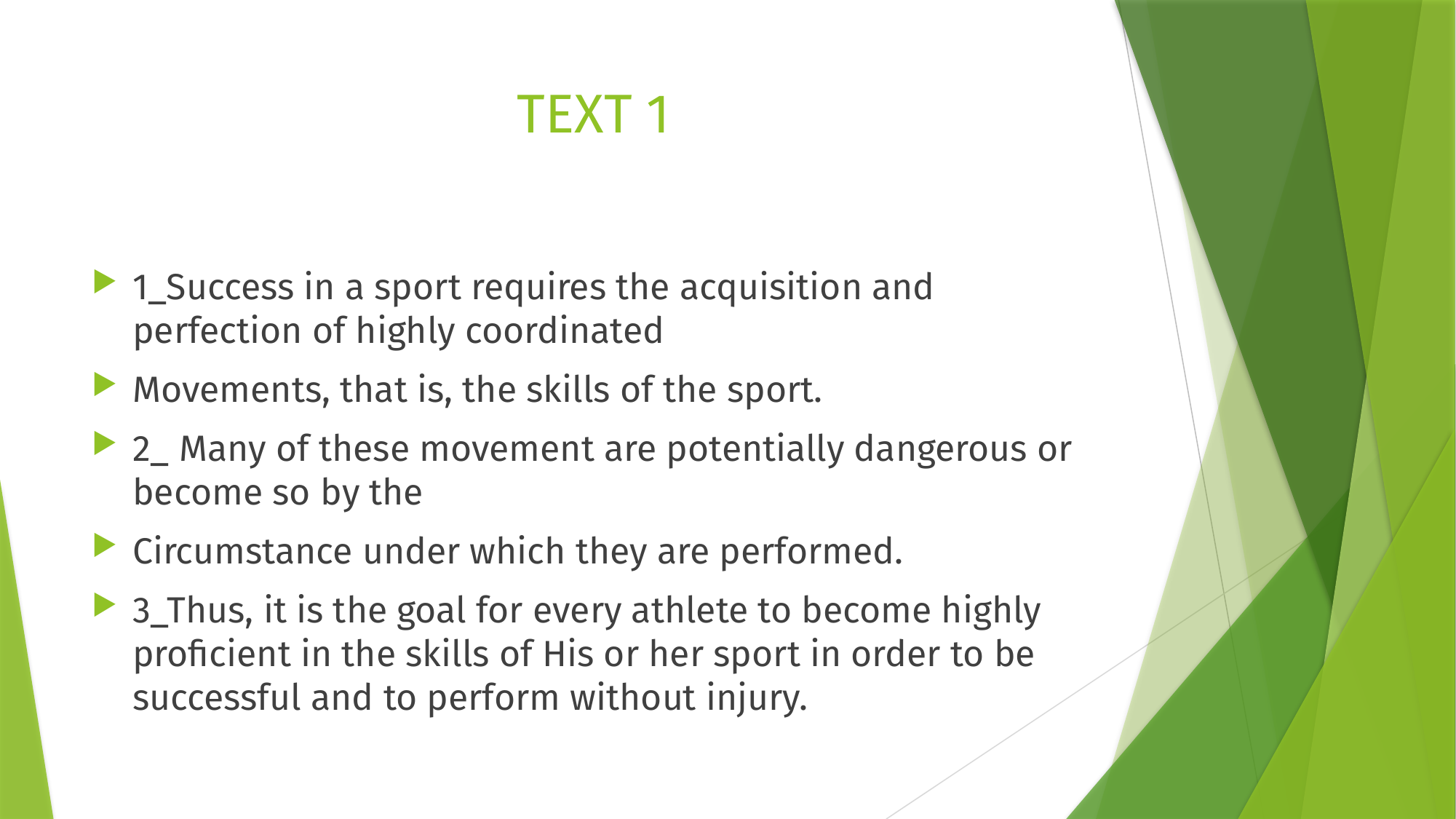

# TEXT 1
1_Success in a sport requires the acquisition and perfection of highly coordinated
Movements, that is, the skills of the sport.
2_ Many of these movement are potentially dangerous or become so by the
Circumstance under which they are performed.
3_Thus, it is the goal for every athlete to become highly proficient in the skills of His or her sport in order to be successful and to perform without injury.